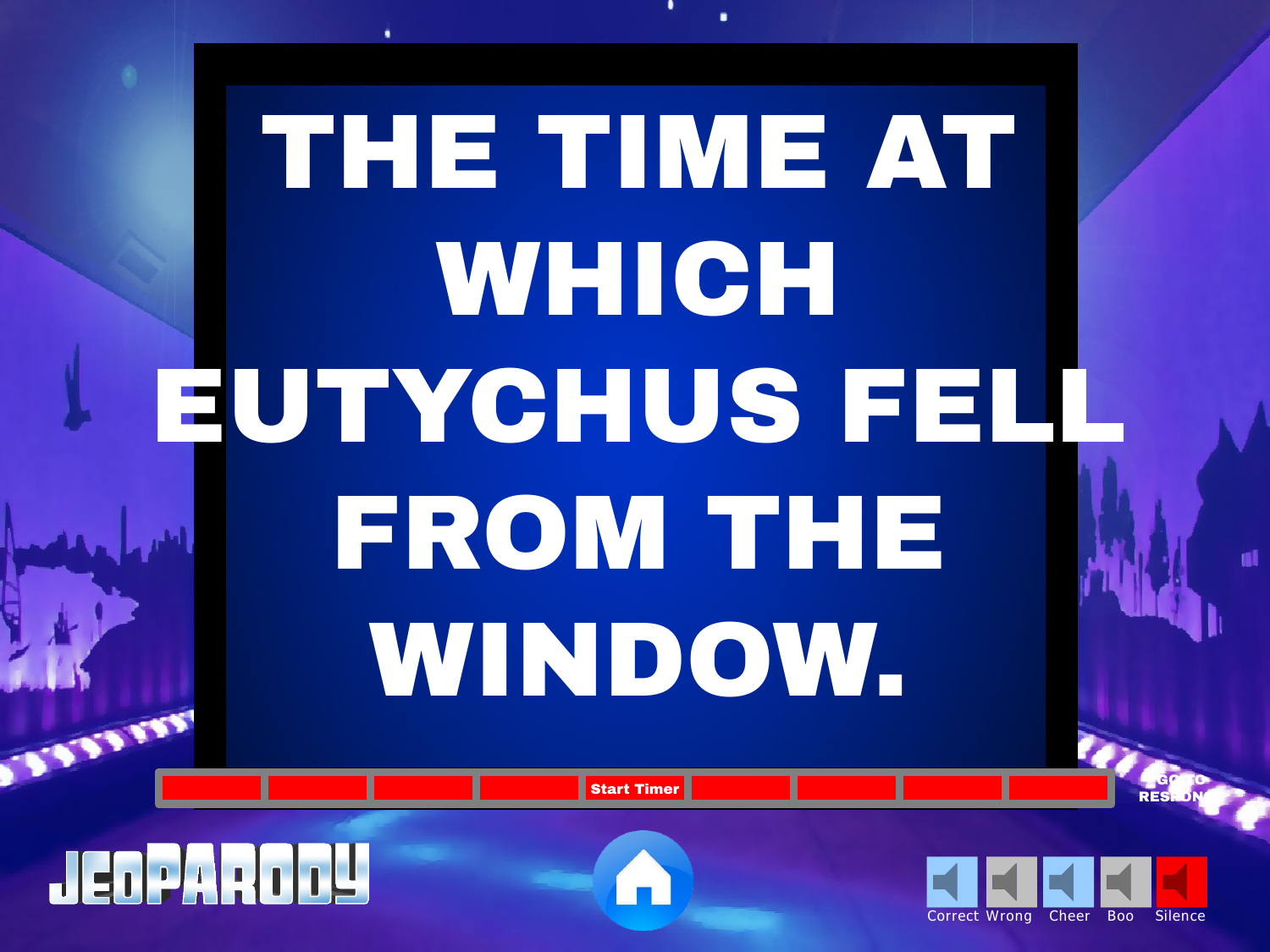

THE TIME AT WHICH EUTYCHUS FELL FROM THE WINDOW.